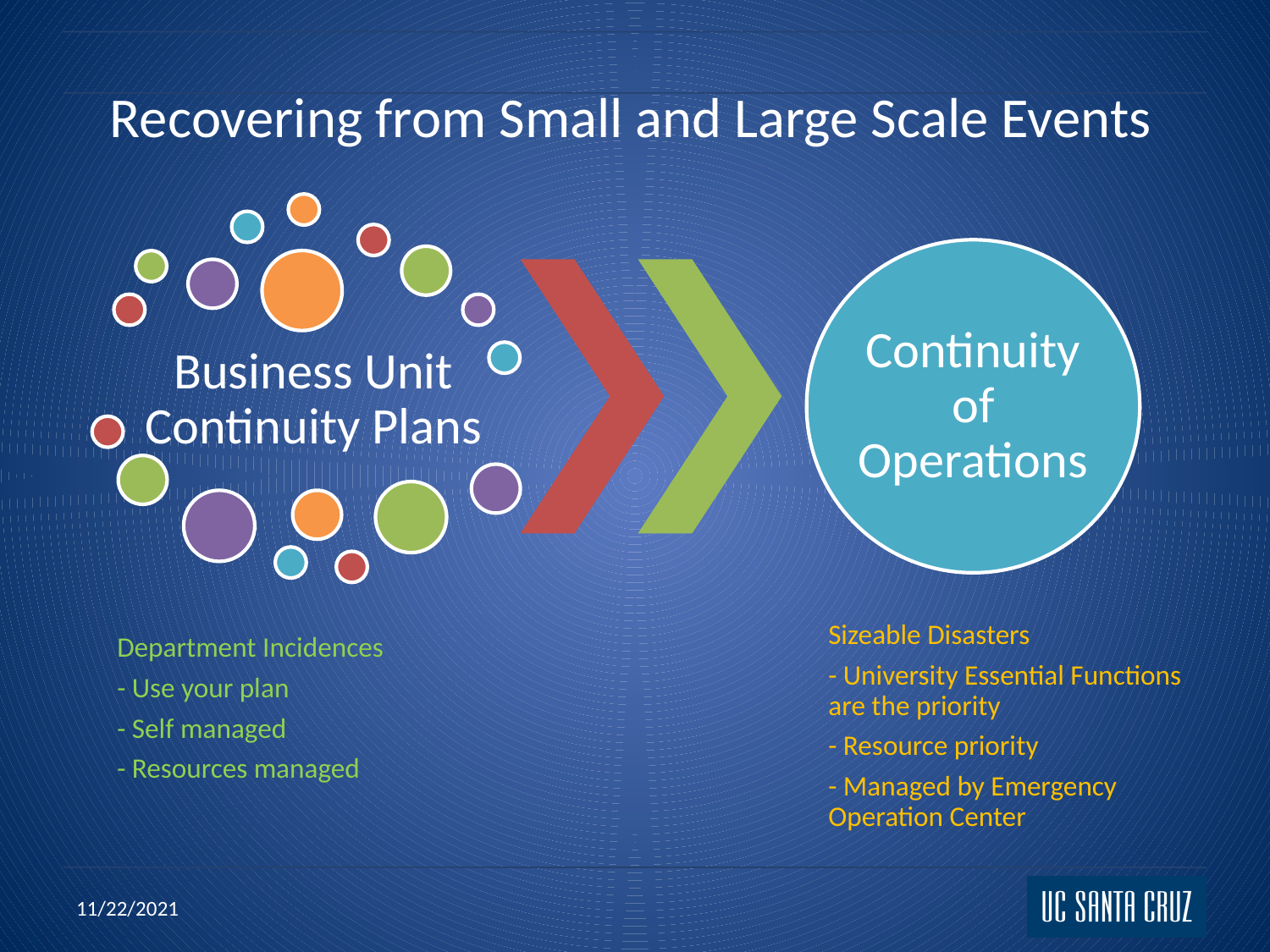

# Recovering from Small and Large Scale Events
Business Unit Continuity Plans
Department Incidences
- Use your plan
- Self managed
- Resources managed
Continuity of Operations
Sizeable Disasters
- University Essential Functions are the priority
- Resource priority
- Managed by Emergency Operation Center
11/22/2021